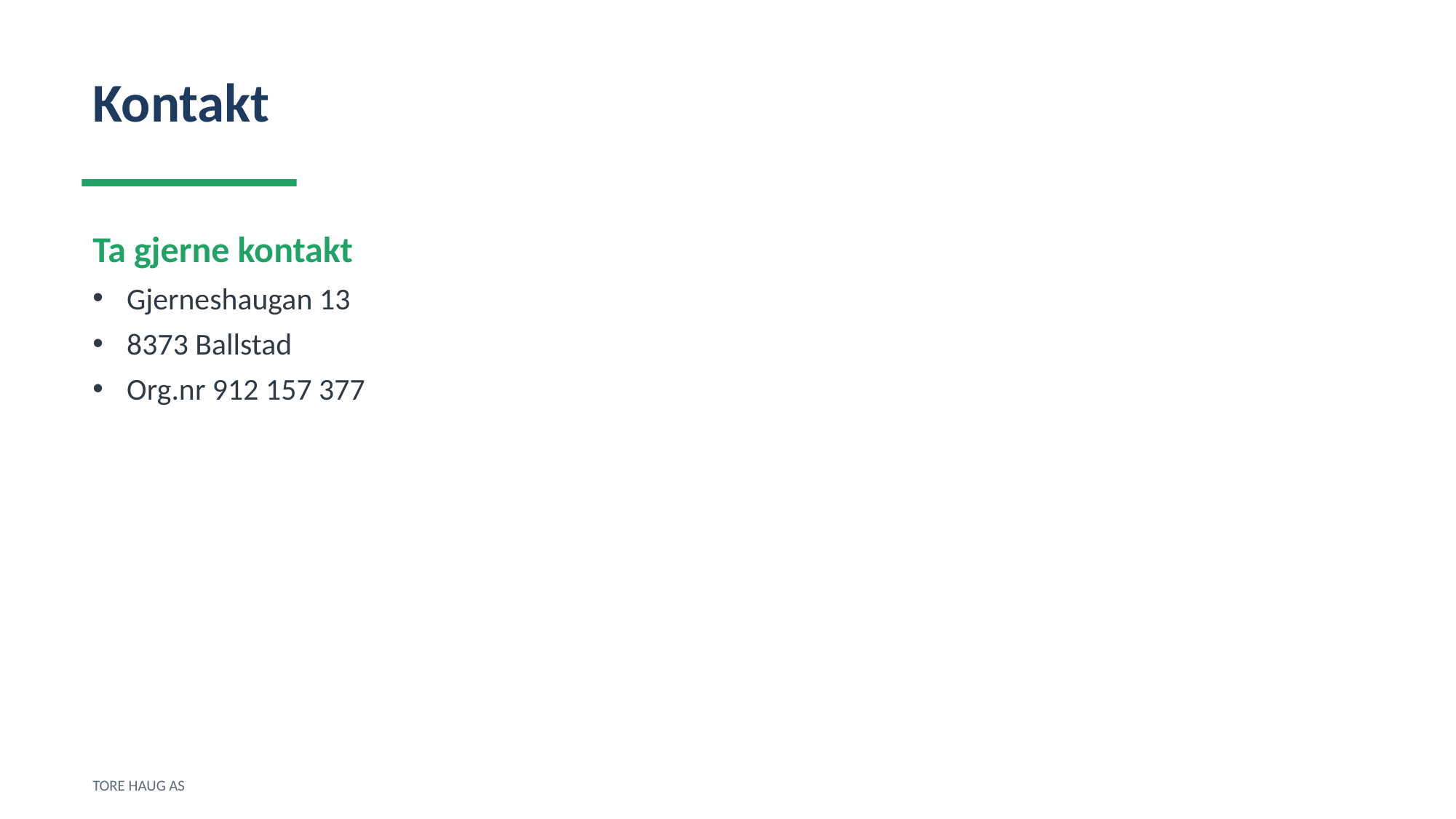

Kontakt

Ta gjerne kontakt
Gjerneshaugan 13
8373 Ballstad
Org.nr 912 157 377
TORE HAUG AS